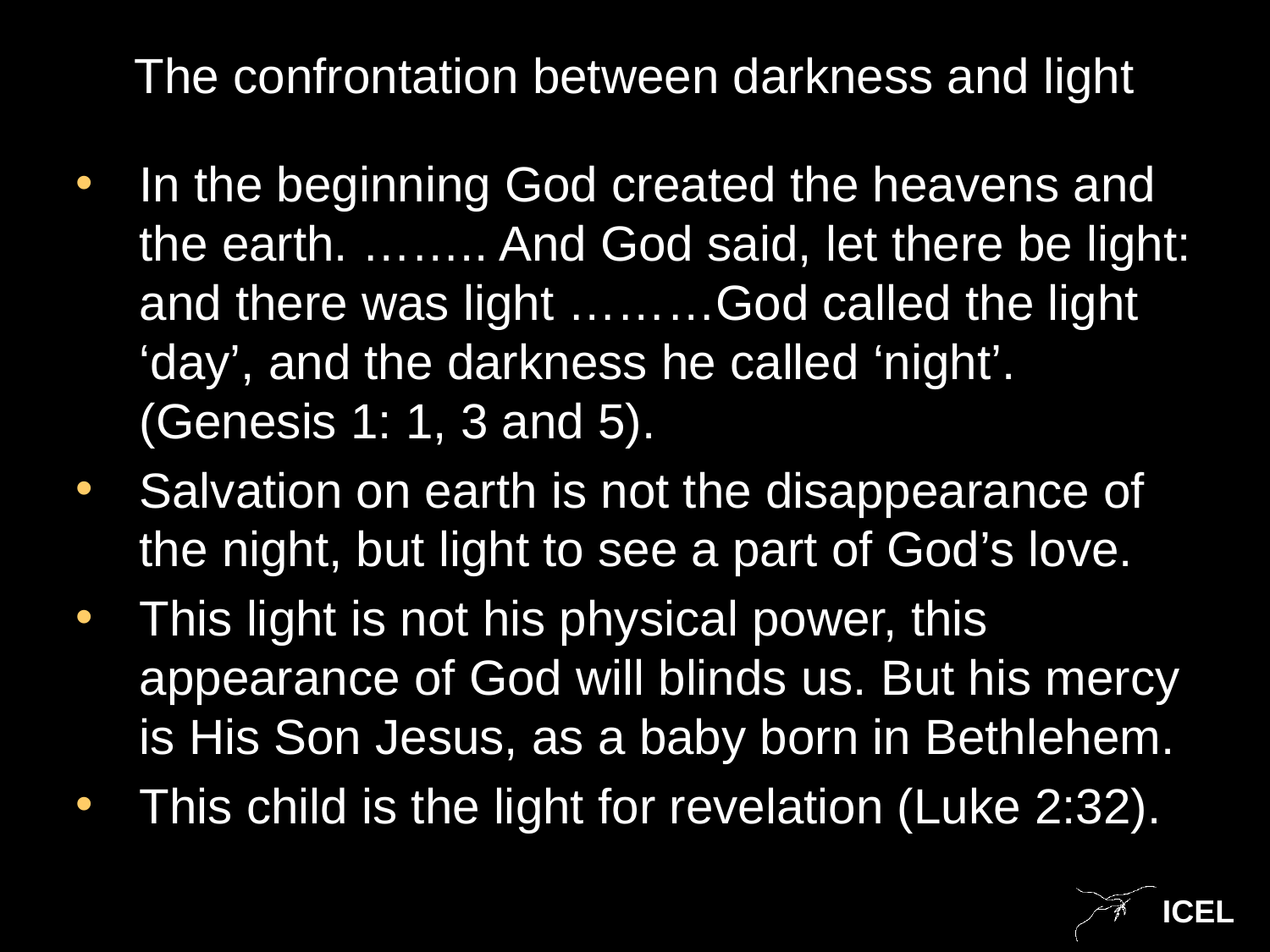

# The confrontation between darkness and light
In the beginning God created the heavens and the earth. …….. And God said, let there be light: and there was light ………God called the light ‘day’, and the darkness he called ‘night’.  (Genesis 1: 1, 3 and 5).
Salvation on earth is not the disappearance of the night, but light to see a part of God’s love.
This light is not his physical power, this appearance of God will blinds us. But his mercy is His Son Jesus, as a baby born in Bethlehem.
This child is the light for revelation (Luke 2:32).